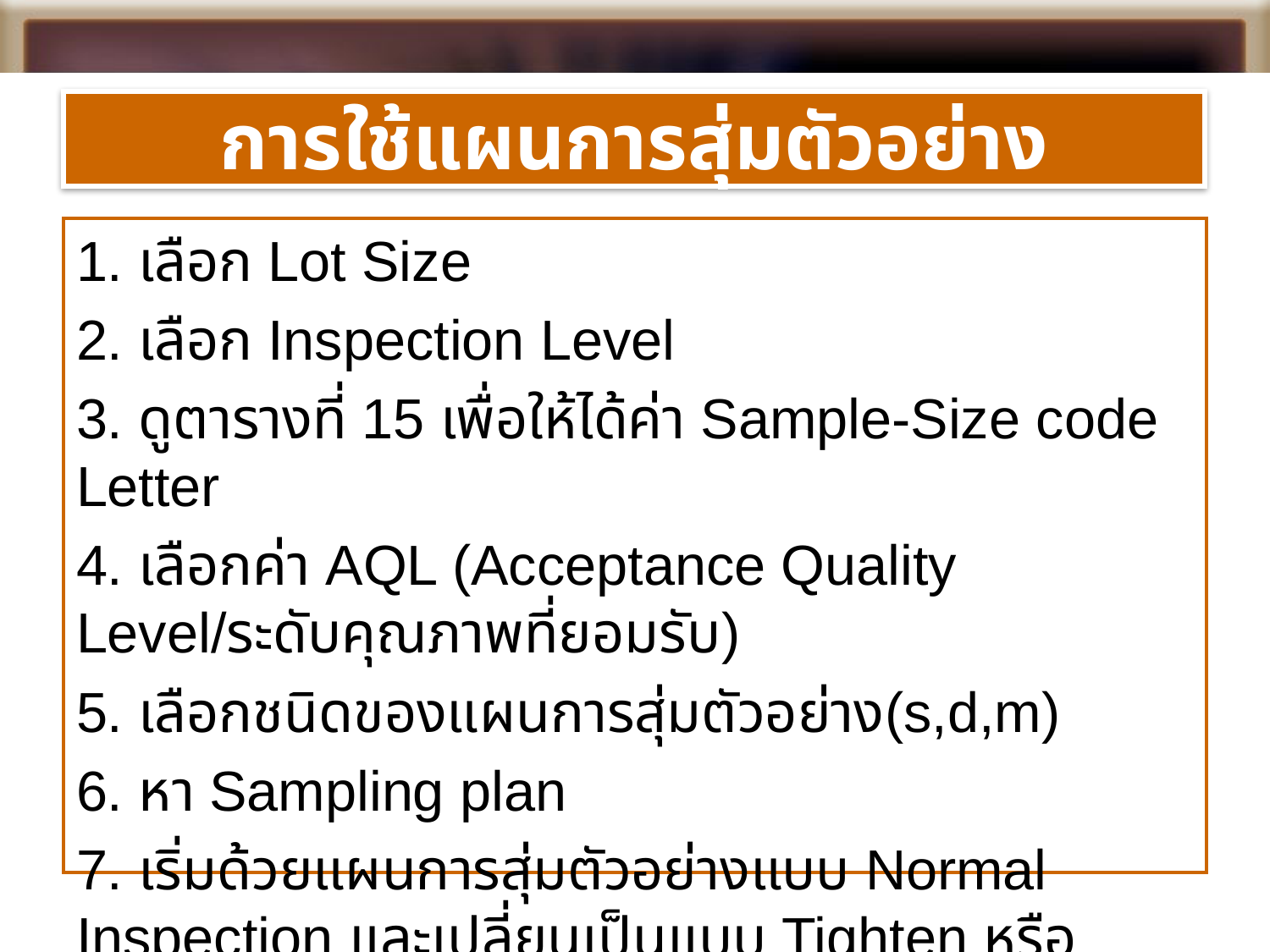

# การใช้แผนการสุ่มตัวอย่าง
1. เลือก Lot Size
2. เลือก Inspection Level
3. ดูตารางที่ 15 เพื่อให้ได้ค่า Sample-Size code Letter
4. เลือกค่า AQL (Acceptance Quality Level/ระดับคุณภาพที่ยอมรับ)
5. เลือกชนิดของแผนการสุ่มตัวอย่าง(s,d,m)
6. หา Sampling plan
7. เริ่มด้วยแผนการสุ่มตัวอย่างแบบ Normal Inspection และเปลี่ยนเป็นแบบ Tighten หรือ Reduced โดยพิจารณาจาก Swiching Rules